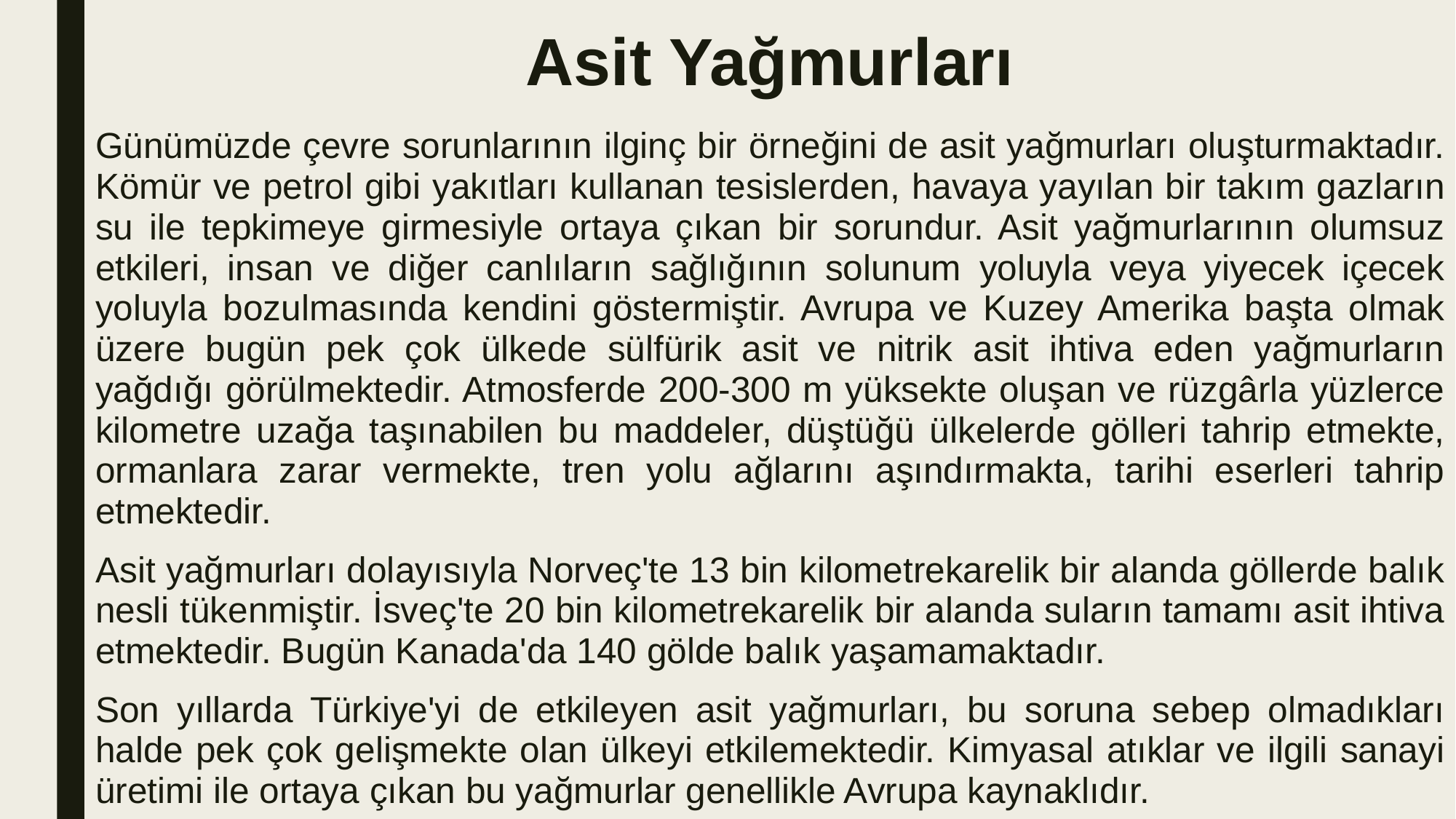

# Asit Yağmurları
Günümüzde çevre sorunlarının ilginç bir örneğini de asit yağmurları oluşturmaktadır. Kömür ve petrol gibi yakıtları kullanan tesislerden, havaya yayılan bir takım gazların su ile tepkimeye girmesiyle ortaya çıkan bir sorundur. Asit yağmurlarının olumsuz etkileri, insan ve diğer canlıların sağlığının solunum yoluyla veya yiyecek içecek yoluyla bozulmasında kendini göstermiştir. Avrupa ve Kuzey Amerika başta olmak üzere bugün pek çok ülkede sülfürik asit ve nitrik asit ihtiva eden yağmurların yağdığı görülmektedir. Atmosferde 200-300 m yüksekte oluşan ve rüzgârla yüzlerce kilometre uzağa taşınabilen bu maddeler, düştüğü ülkelerde gölleri tahrip etmekte, ormanlara zarar vermekte, tren yolu ağlarını aşındırmakta, tarihi eserleri tahrip etmektedir.
Asit yağmurları dolayısıyla Norveç'te 13 bin kilometrekarelik bir alanda göllerde balık nesli tükenmiştir. İsveç'te 20 bin kilometrekarelik bir alanda suların tamamı asit ihtiva etmektedir. Bugün Kanada'da 140 gölde balık yaşamamaktadır.
Son yıllarda Türkiye'yi de etkileyen asit yağmurları, bu soruna sebep olmadıkları halde pek çok gelişmekte olan ülkeyi etkilemektedir. Kimyasal atıklar ve ilgili sanayi üretimi ile ortaya çıkan bu yağmurlar genellikle Avrupa kaynaklıdır.